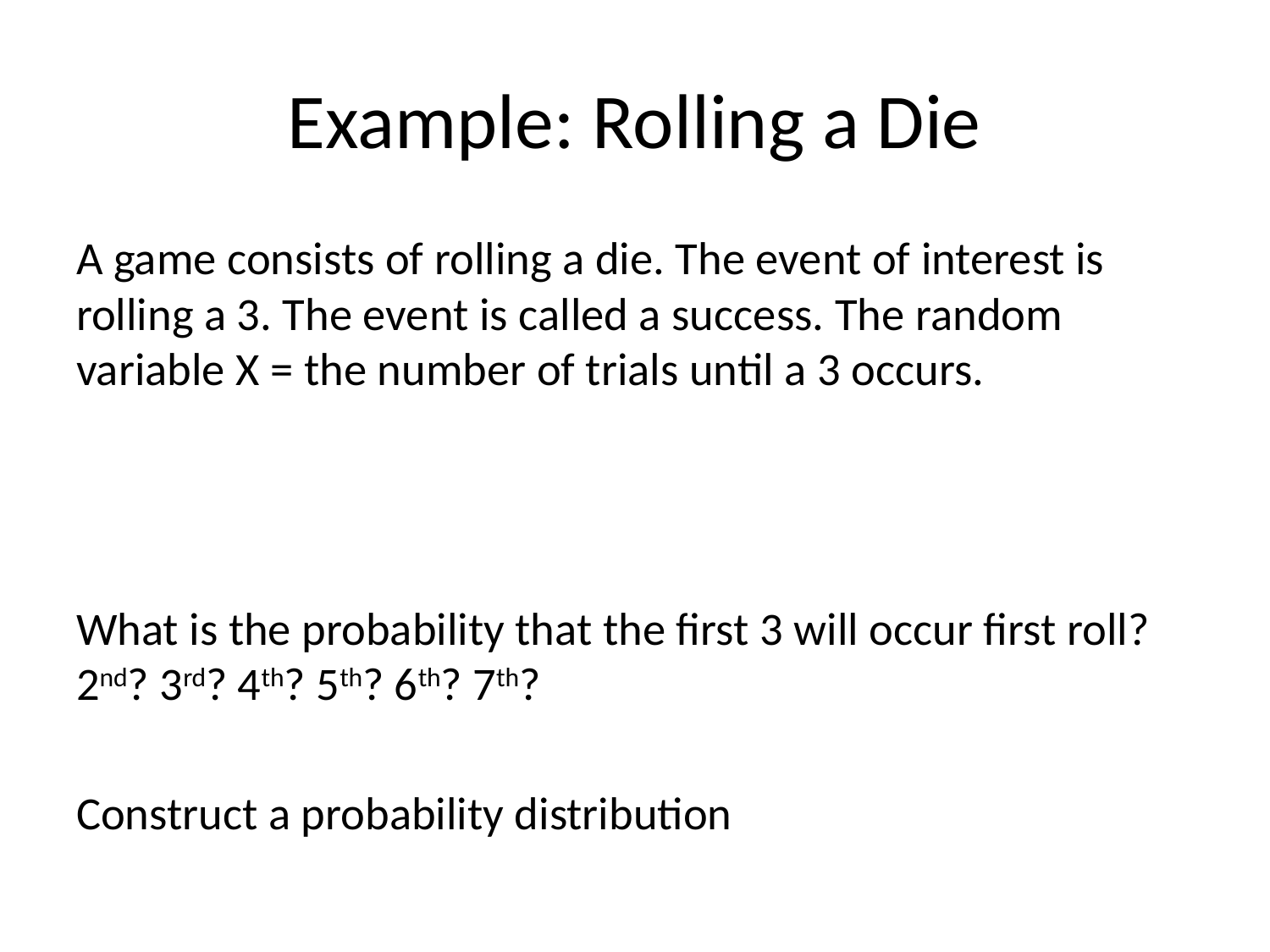

# Example: Rolling a Die
A game consists of rolling a die. The event of interest is rolling a 3. The event is called a success. The random variable X = the number of trials until a 3 occurs.

What is the probability that the first 3 will occur first roll? 2nd? 3rd? 4th? 5th? 6th? 7th?

Construct a probability distribution